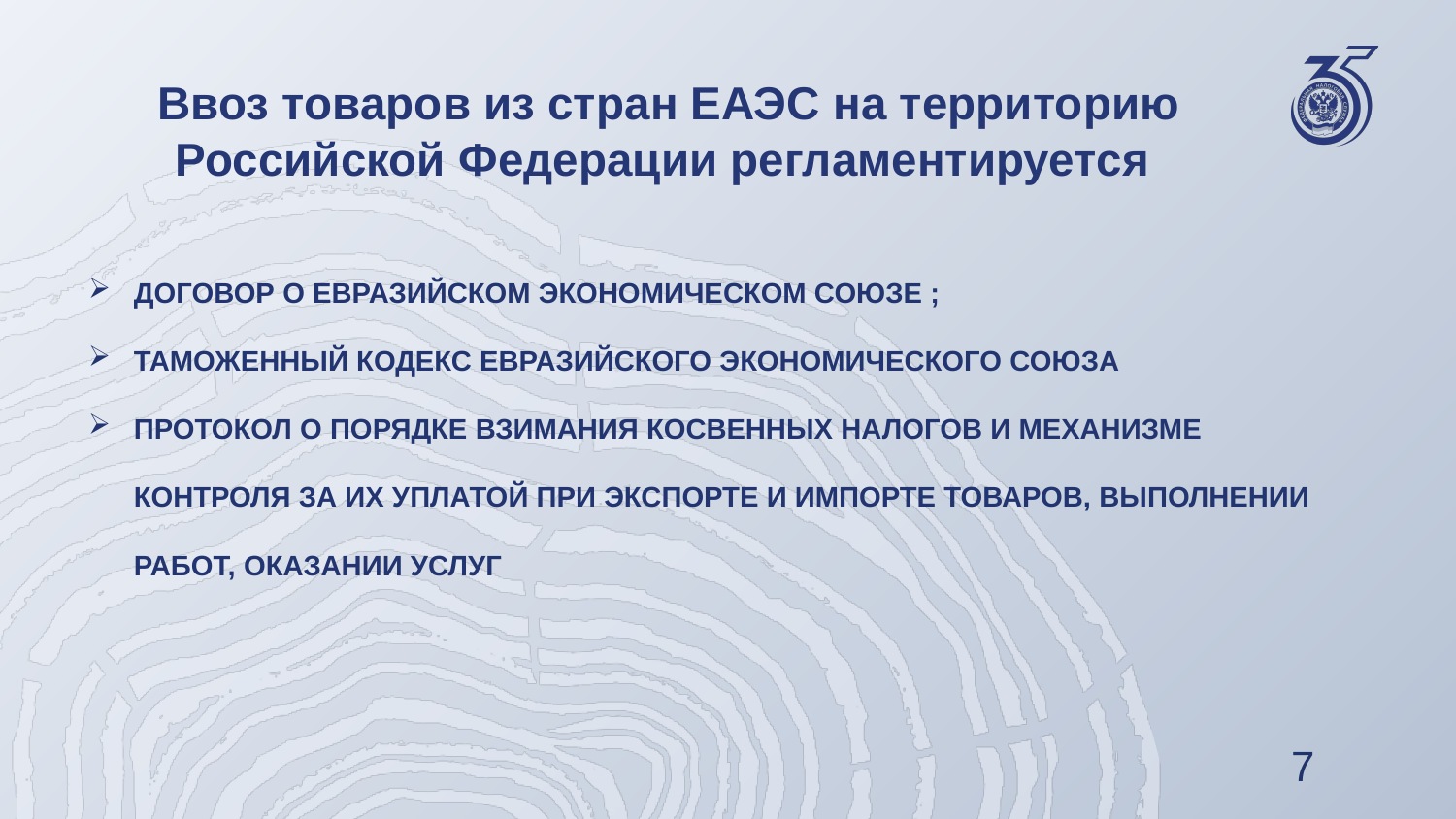

# Ввоз товаров из стран ЕАЭС на территорию Российской Федерации регламентируется
ДОГОВОР О ЕВРАЗИЙСКОМ ЭКОНОМИЧЕСКОМ СОЮЗЕ ;
ТАМОЖЕННЫЙ КОДЕКС ЕВРАЗИЙСКОГО ЭКОНОМИЧЕСКОГО СОЮЗА
ПРОТОКОЛ О ПОРЯДКЕ ВЗИМАНИЯ КОСВЕННЫХ НАЛОГОВ И МЕХАНИЗМЕ КОНТРОЛЯ ЗА ИХ УПЛАТОЙ ПРИ ЭКСПОРТЕ И ИМПОРТЕ ТОВАРОВ, ВЫПОЛНЕНИИ РАБОТ, ОКАЗАНИИ УСЛУГ
7